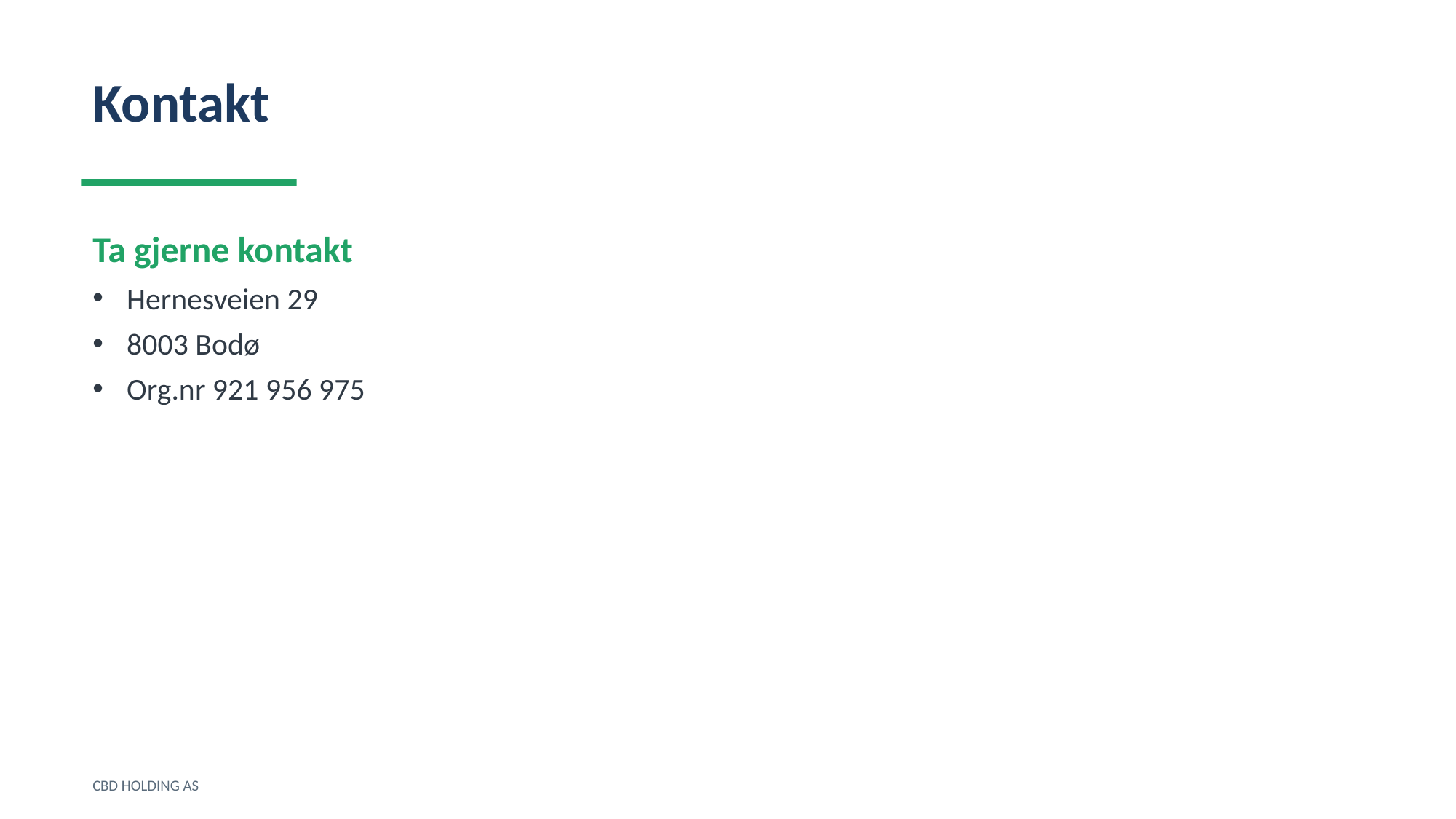

Kontakt

Ta gjerne kontakt
Hernesveien 29
8003 Bodø
Org.nr 921 956 975
CBD HOLDING AS